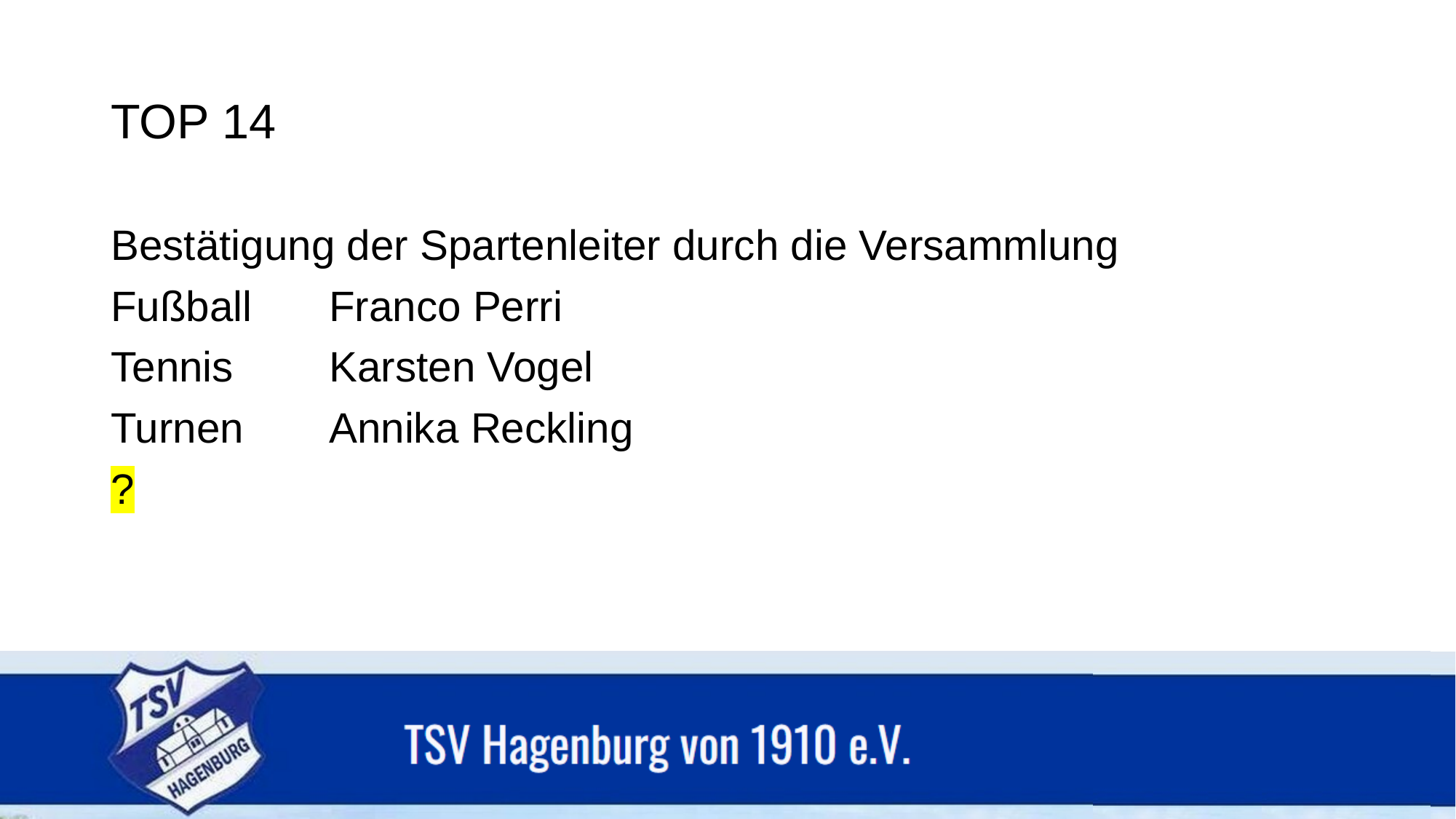

# TOP 14
Bestätigung der Spartenleiter durch die Versammlung
Fußball	Franco Perri
Tennis 	Karsten Vogel
Turnen	Annika Reckling
?